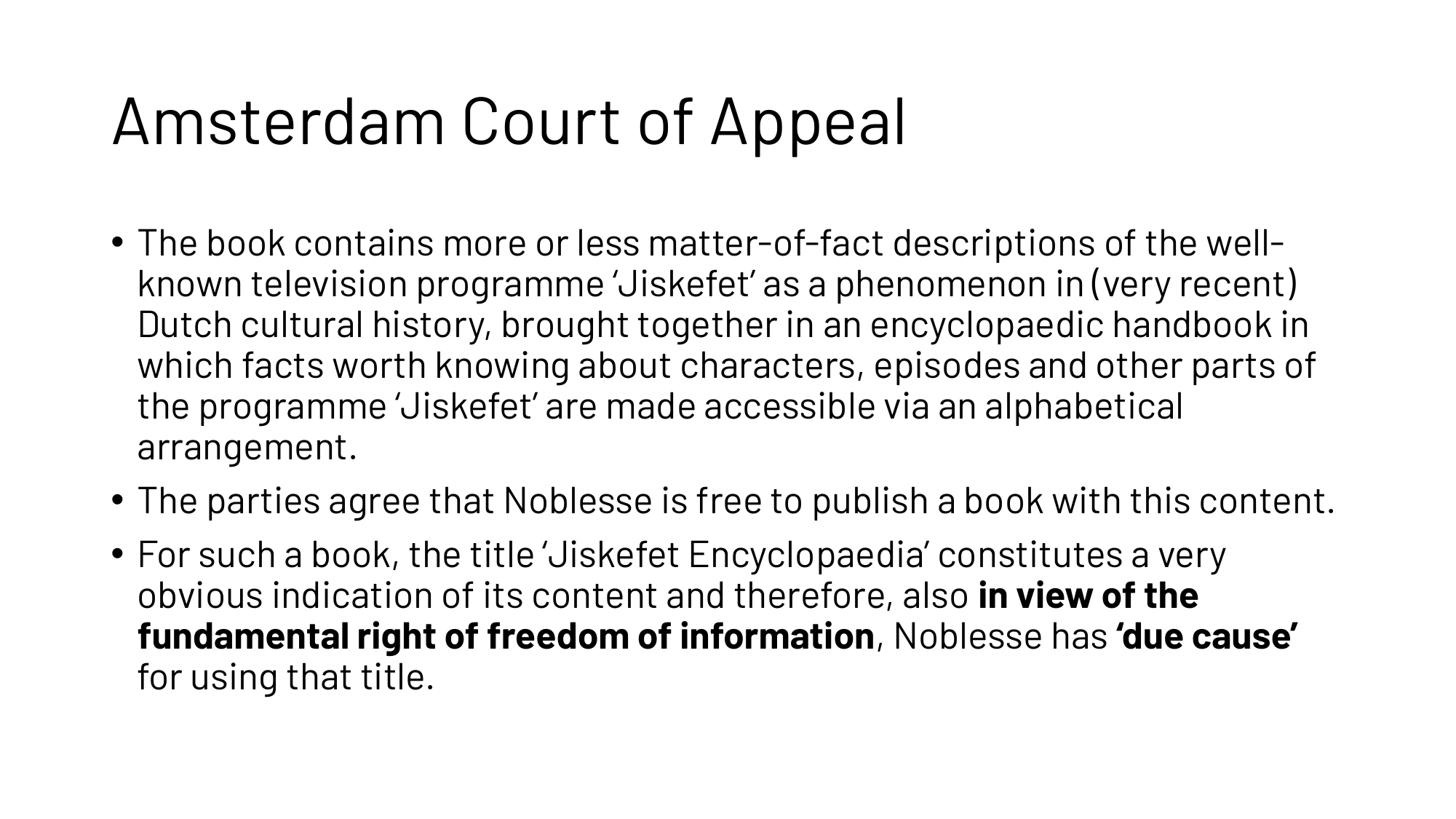

# Amsterdam Court of Appeal
The book contains more or less matter-of-fact descriptions of the well-known television programme ‘Jiskefet’ as a phenomenon in (very recent) Dutch cultural history, brought together in an encyclopaedic handbook in which facts worth knowing about characters, episodes and other parts of the programme ‘Jiskefet’ are made accessible via an alphabetical arrangement.
The parties agree that Noblesse is free to publish a book with this content.
For such a book, the title ‘Jiskefet Encyclopaedia’ constitutes a very obvious indication of its content and therefore, also in view of the fundamental right of freedom of information, Noblesse has ‘due cause’ for using that title.